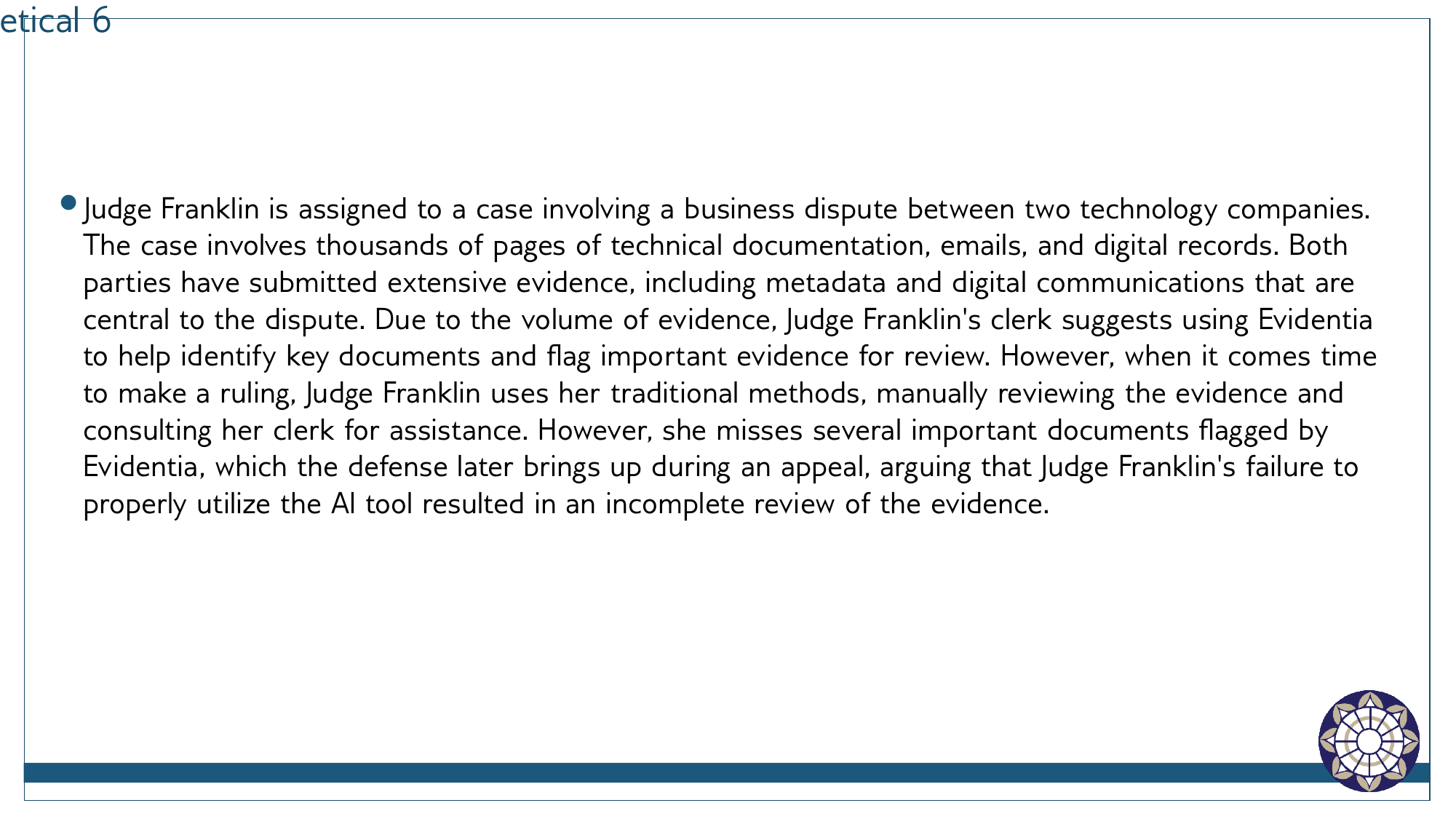

# Hypothetical 6
Judge Franklin is assigned to a case involving a business dispute between two technology companies. The case involves thousands of pages of technical documentation, emails, and digital records. Both parties have submitted extensive evidence, including metadata and digital communications that are central to the dispute. Due to the volume of evidence, Judge Franklin's clerk suggests using Evidentia to help identify key documents and flag important evidence for review. However, when it comes time to make a ruling, Judge Franklin uses her traditional methods, manually reviewing the evidence and consulting her clerk for assistance. However, she misses several important documents flagged by Evidentia, which the defense later brings up during an appeal, arguing that Judge Franklin's failure to properly utilize the AI tool resulted in an incomplete review of the evidence.